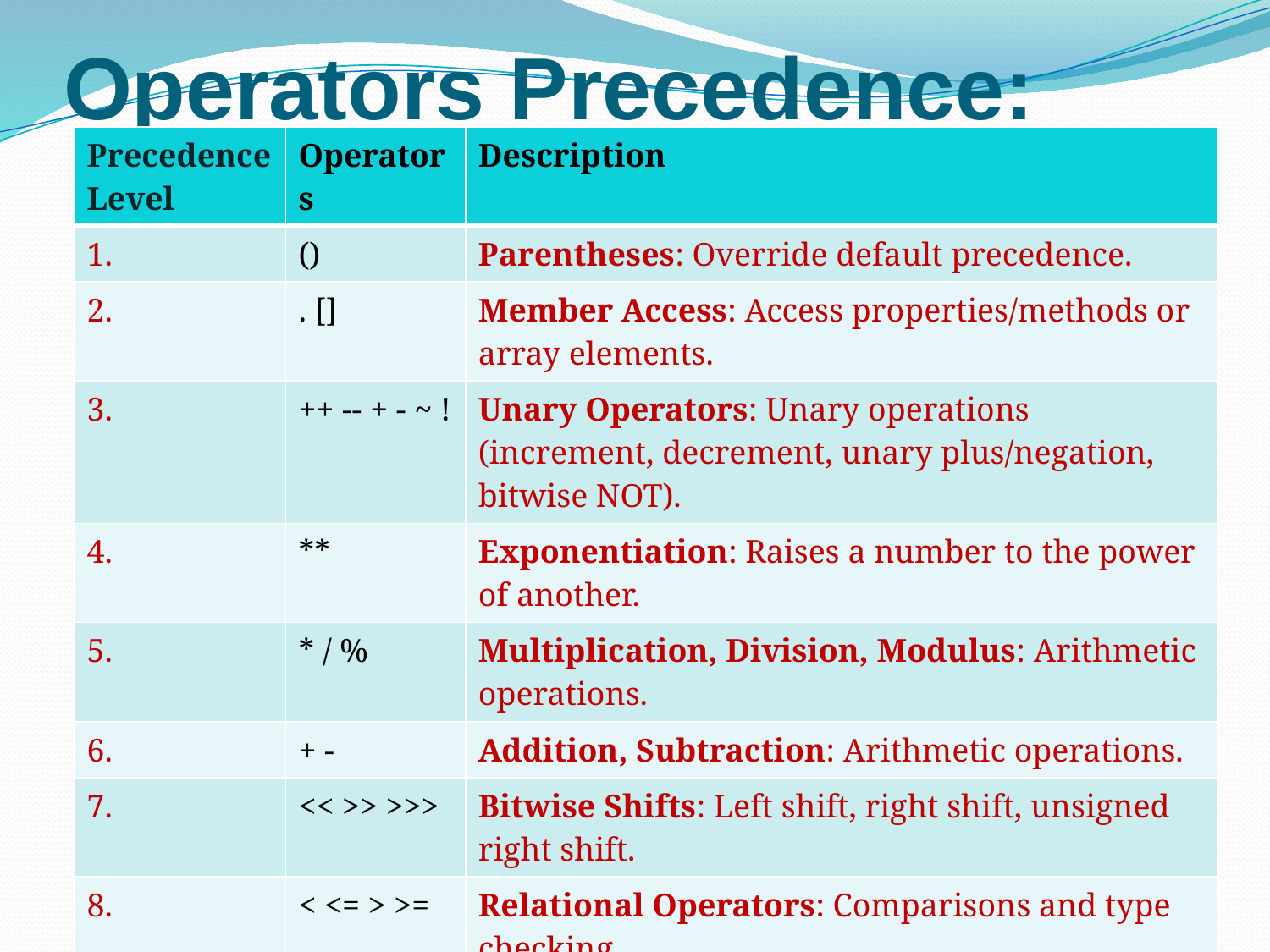

# Operators Precedence:
| Precedence Level | Operators | Description |
| --- | --- | --- |
| 1. | () | Parentheses: Override default precedence. |
| 2. | . [] | Member Access: Access properties/methods or array elements. |
| 3. | ++ -- + - ~ ! | Unary Operators: Unary operations (increment, decrement, unary plus/negation, bitwise NOT). |
| 4. | \*\* | Exponentiation: Raises a number to the power of another. |
| 5. | \* / % | Multiplication, Division, Modulus: Arithmetic operations. |
| 6. | + - | Addition, Subtraction: Arithmetic operations. |
| 7. | << >> >>> | Bitwise Shifts: Left shift, right shift, unsigned right shift. |
| 8. | < <= > >= | Relational Operators: Comparisons and type checking. |
| 9 | == != === !== | Equality Operators: Equality and inequality checks with and without type conversion. |